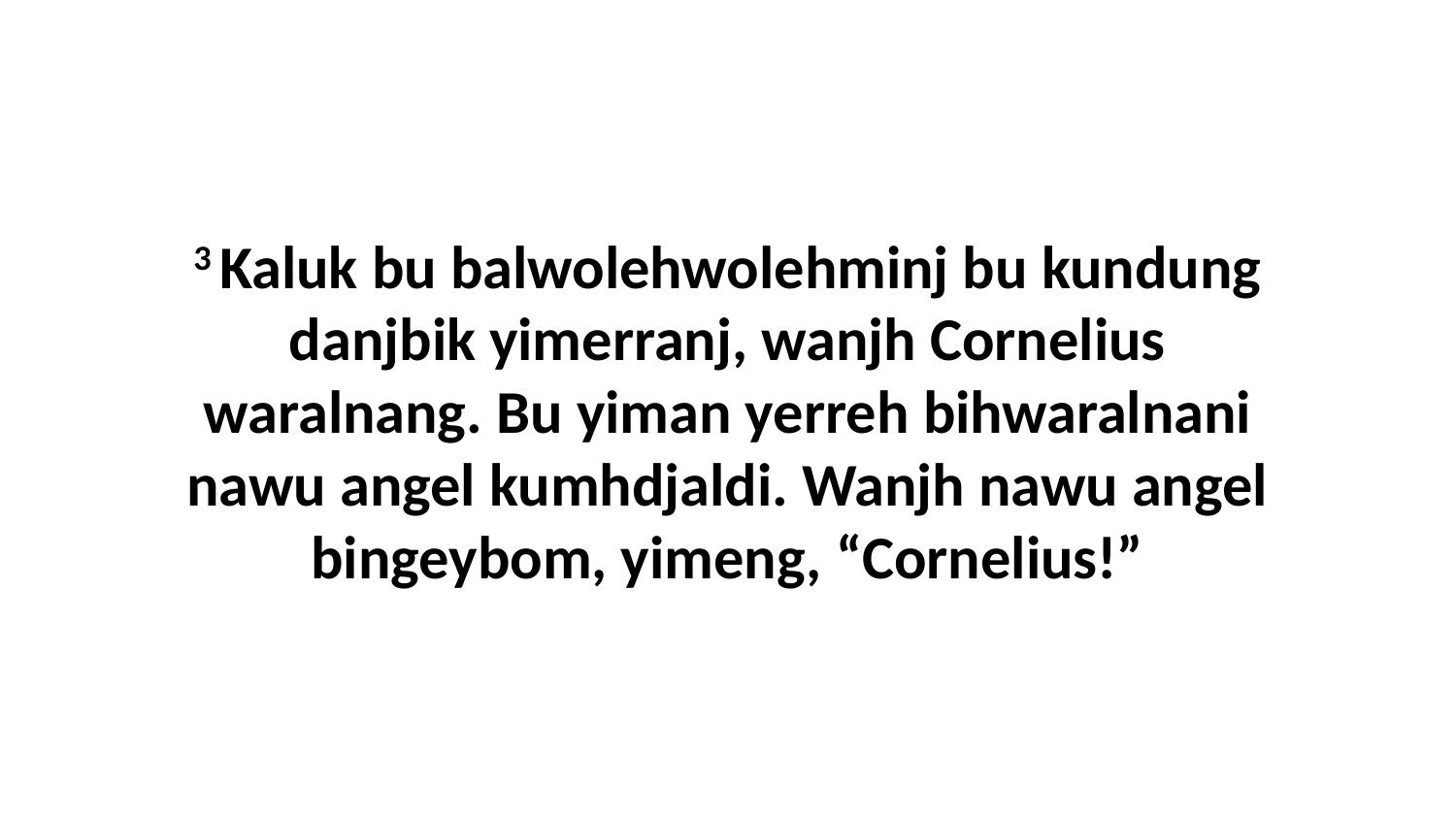

3 Kaluk bu balwolehwolehminj bu kundung danjbik yimerranj, wanjh Cornelius waralnang. Bu yiman yerreh bihwaralnani nawu angel kumhdjaldi. Wanjh nawu angel bingeybom, yimeng, “Cornelius!”